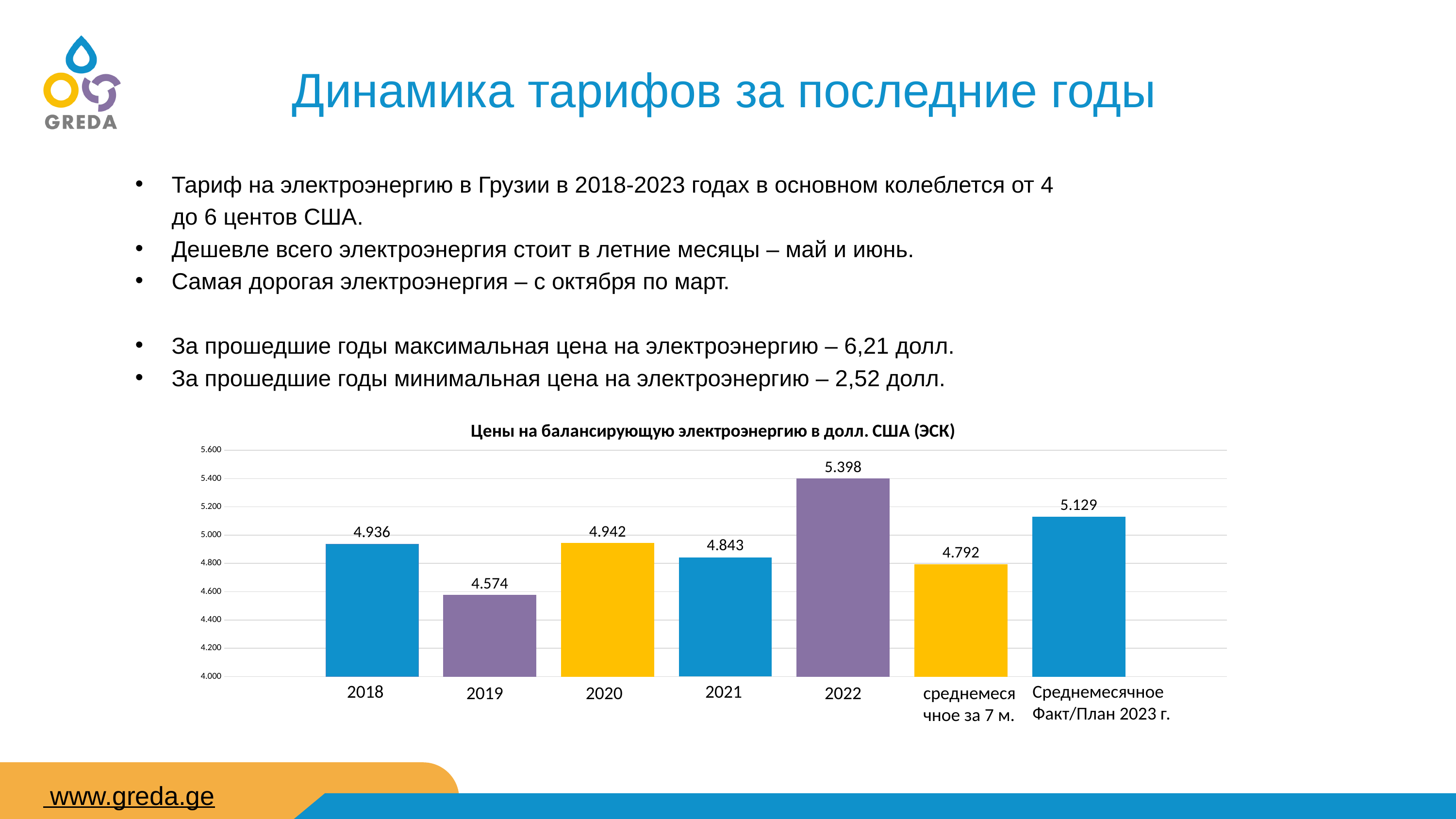

Динамика тарифов за последние годы
Тариф на электроэнергию в Грузии в 2018-2023 годах в основном колеблется от 4 до 6 центов США.
Дешевле всего электроэнергия стоит в летние месяцы – май и июнь.
Самая дорогая электроэнергия – с октября по март.

За прошедшие годы максимальная цена на электроэнергию – 6,21 долл.
За прошедшие годы минимальная цена на электроэнергию – 2,52 долл.

### Chart: Цены на балансирующую электроэнергию в долл. США (ЭСК)

| Category | 2018 | 2019 | 2020 | 2021 | 2022 | Y7 Average monthly | Average monthly Fact/Est 2023 |
|---|---|---|---|---|---|---|---|
| Average | 4.9361998880839275 | 4.574342320972415 | 4.9420811119040495 | 4.843239677589253 | 5.398116320133191 | 4.792490605813425 | 5.128834499793721 |
Среднемесячное Факт/План 2023 г.
2018
2021
2020
среднемесячное за 7 м.
2019
2022

 www.greda.ge